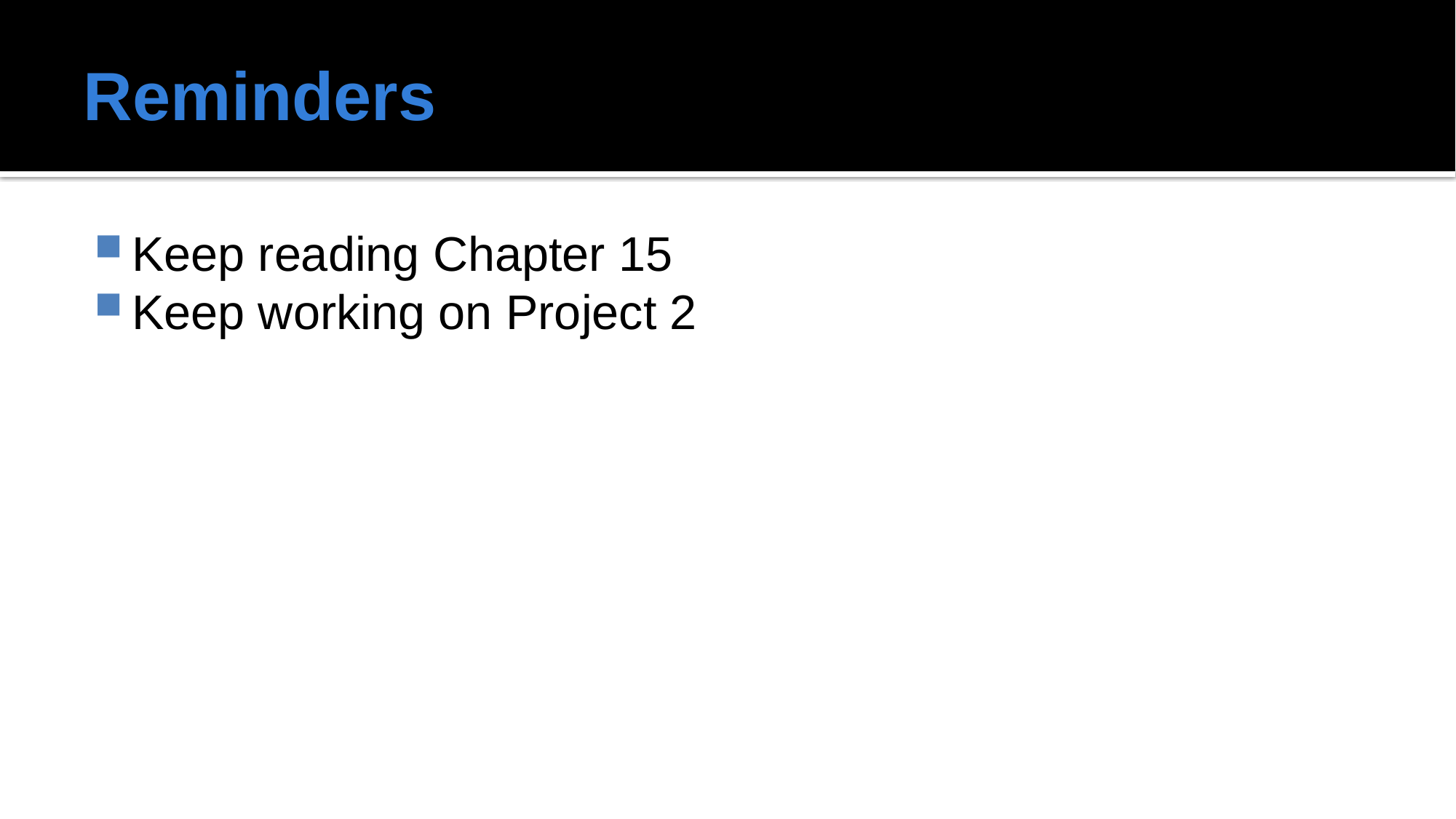

# Reminders
Keep reading Chapter 15
Keep working on Project 2